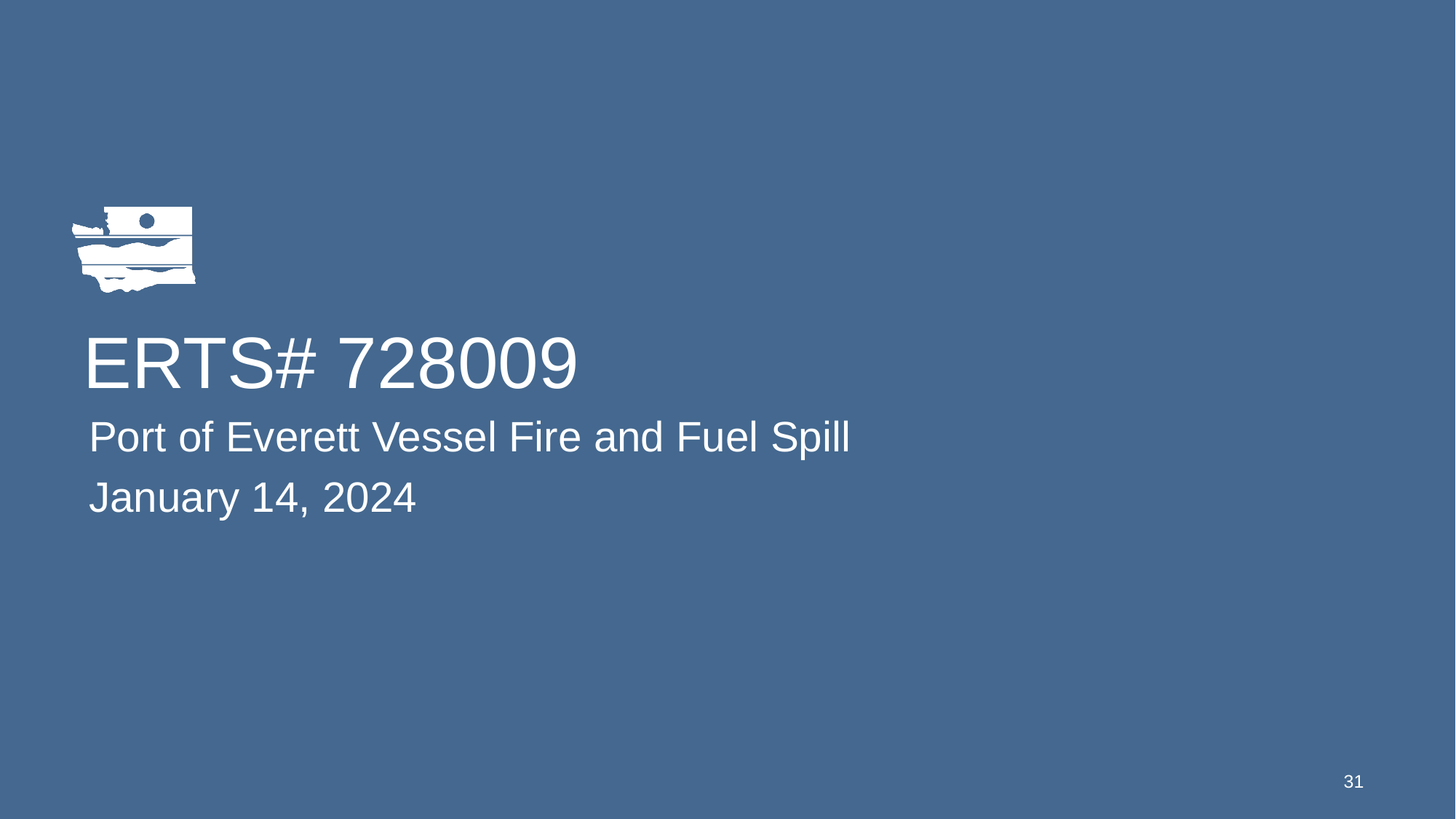

# ERTS# 728009
Port of Everett Vessel Fire and Fuel Spill
January 14, 2024
31